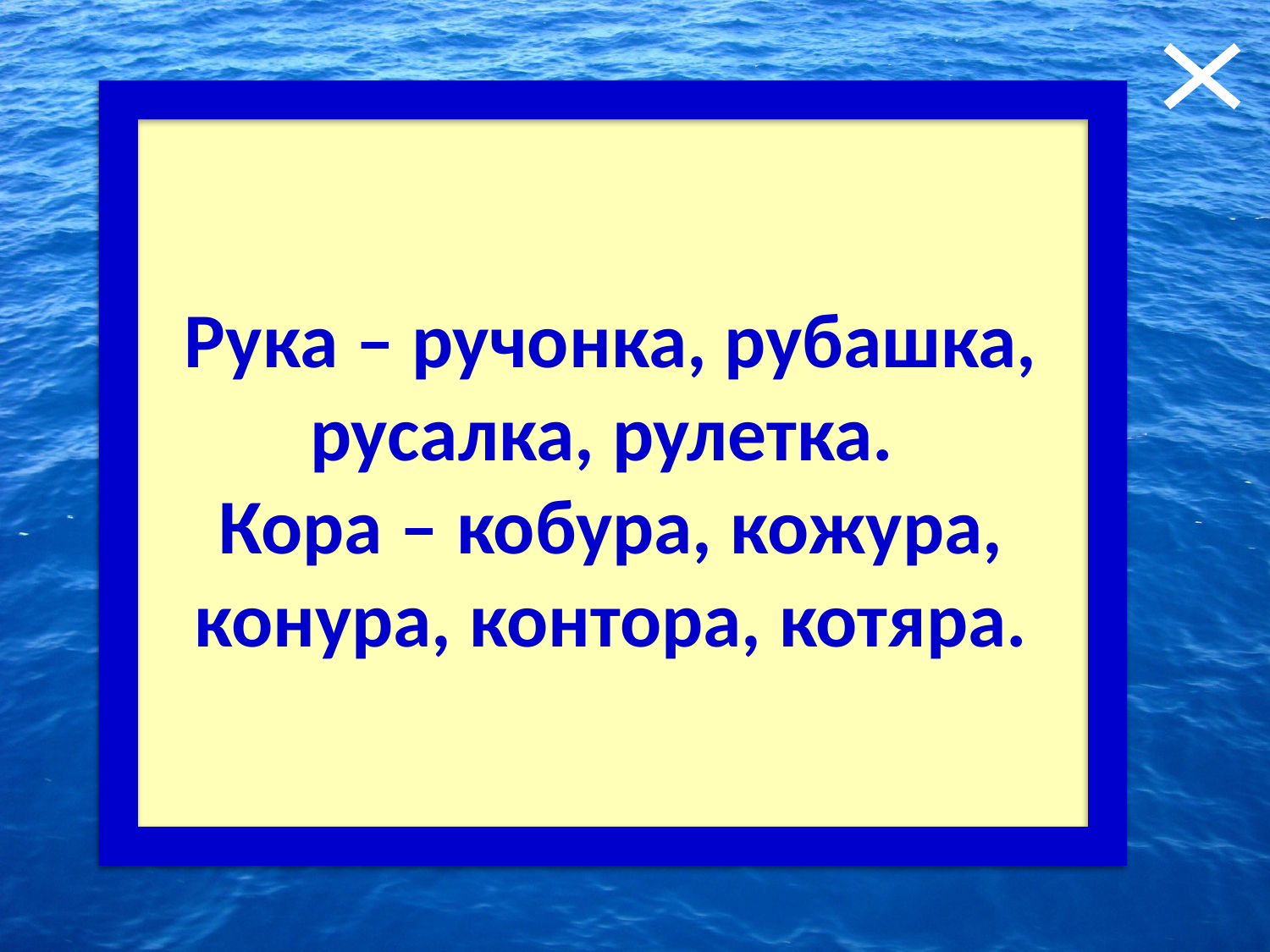

1. Интересные слова!
Даны два слова «рука» и «кора» и девять слогов: бу-, чон-, жу -, ну-, баш-, сал-, лет-, нто-, тя.

Какие получатся слова, если вставить эти слоги в середину данных слов?

Рука – ручонка, рубашка, русалка, рулетка.
Кора – кобура, кожура, конура, контора, котяра.
Ответ